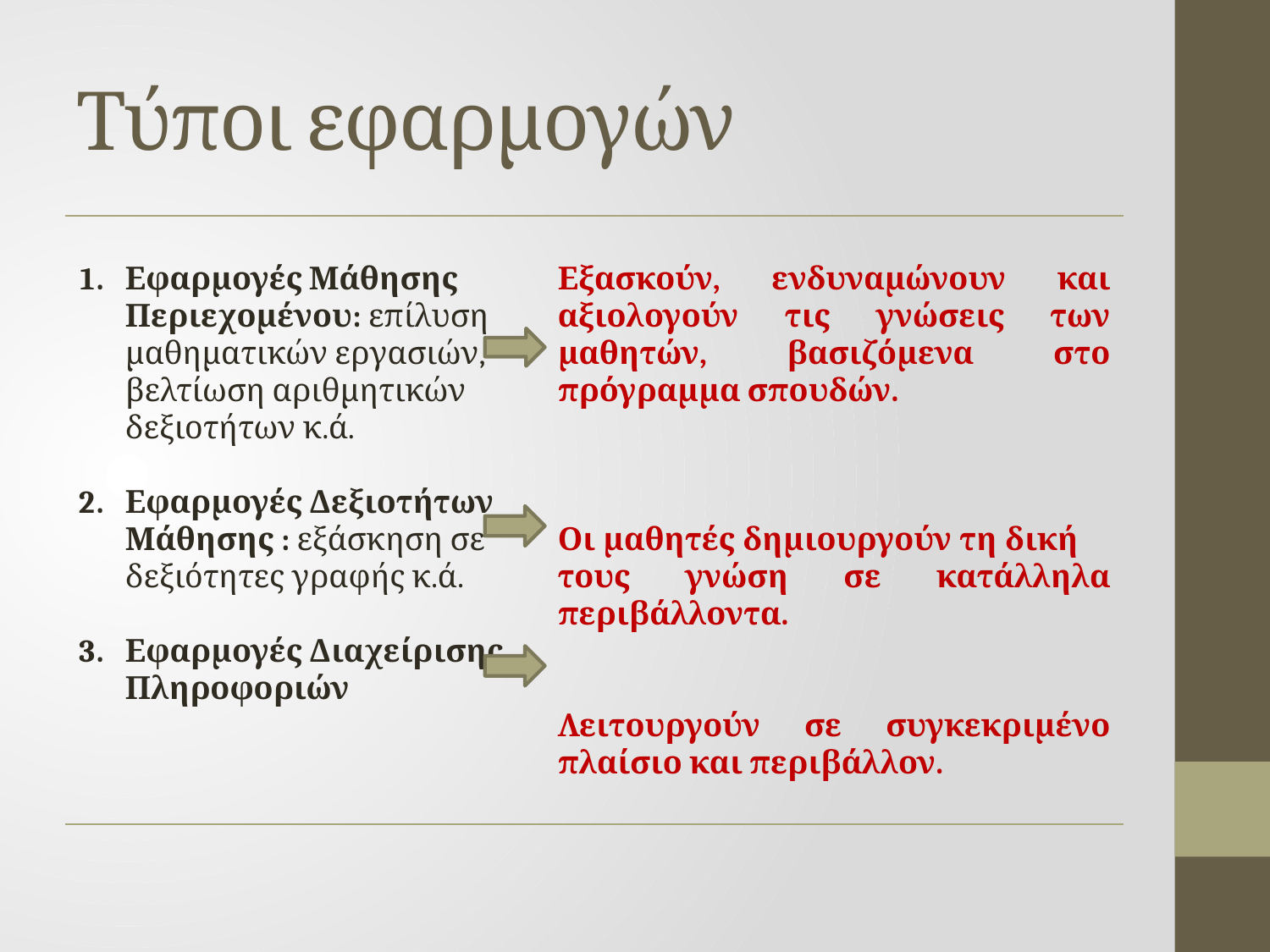

# Τύποι εφαρμογών
| Εφαρμογές Μάθησης Περιεχομένου: επίλυση μαθηματικών εργασιών, βελτίωση αριθμητικών δεξιοτήτων κ.ά. Εφαρμογές Δεξιοτήτων Μάθησης : εξάσκηση σε δεξιότητες γραφής κ.ά. Εφαρμογές Διαχείρισης Πληροφοριών | Εξασκούν, ενδυναμώνουν και αξιολογούν τις γνώσεις των μαθητών, βασιζόμενα στο πρόγραμμα σπουδών. Οι μαθητές δημιουργούν τη δική τους γνώση σε κατάλληλα περιβάλλοντα. Λειτουργούν σε συγκεκριμένο πλαίσιο και περιβάλλον. |
| --- | --- |